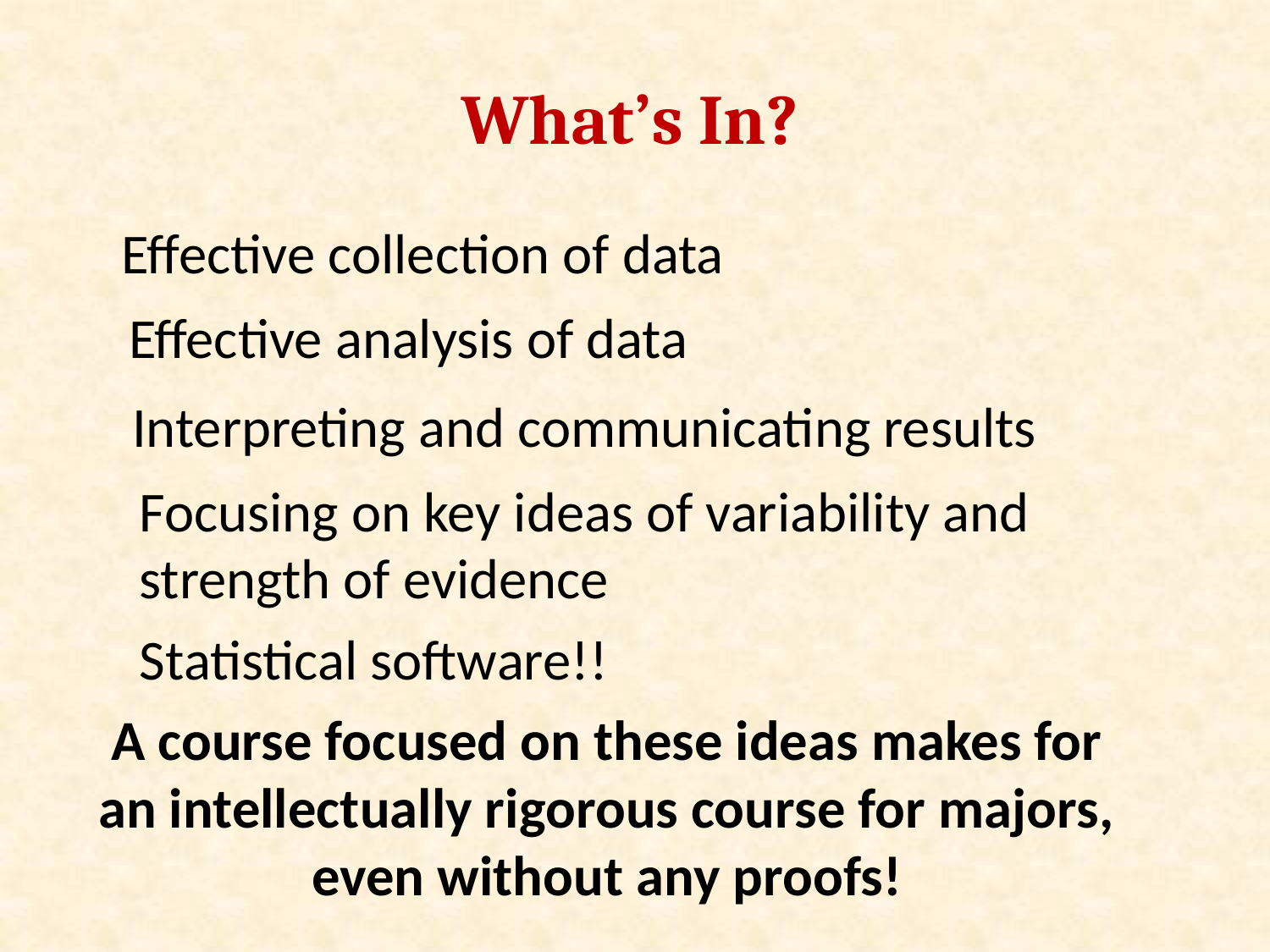

What’s In?
Effective collection of data
Effective analysis of data
Interpreting and communicating results
Focusing on key ideas of variability and strength of evidence
Statistical software!!
A course focused on these ideas makes for an intellectually rigorous course for majors, even without any proofs!